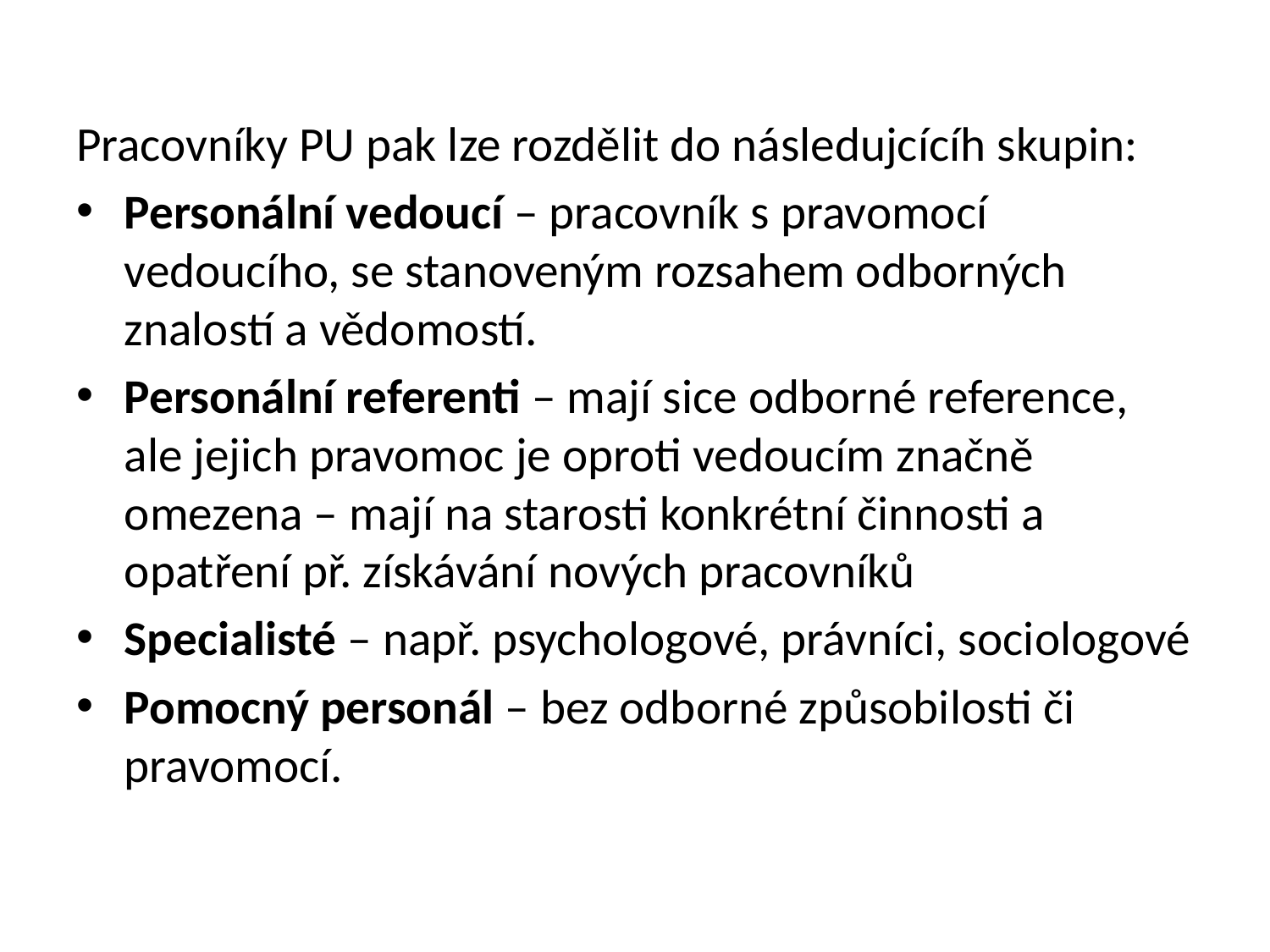

Pracovníky PU pak lze rozdělit do následujcícíh skupin:
Personální vedoucí – pracovník s pravomocí vedoucího, se stanoveným rozsahem odborných znalostí a vědomostí.
Personální referenti – mají sice odborné reference, ale jejich pravomoc je oproti vedoucím značně omezena – mají na starosti konkrétní činnosti a opatření př. získávání nových pracovníků
Specialisté – např. psychologové, právníci, sociologové
Pomocný personál – bez odborné způsobilosti či pravomocí.